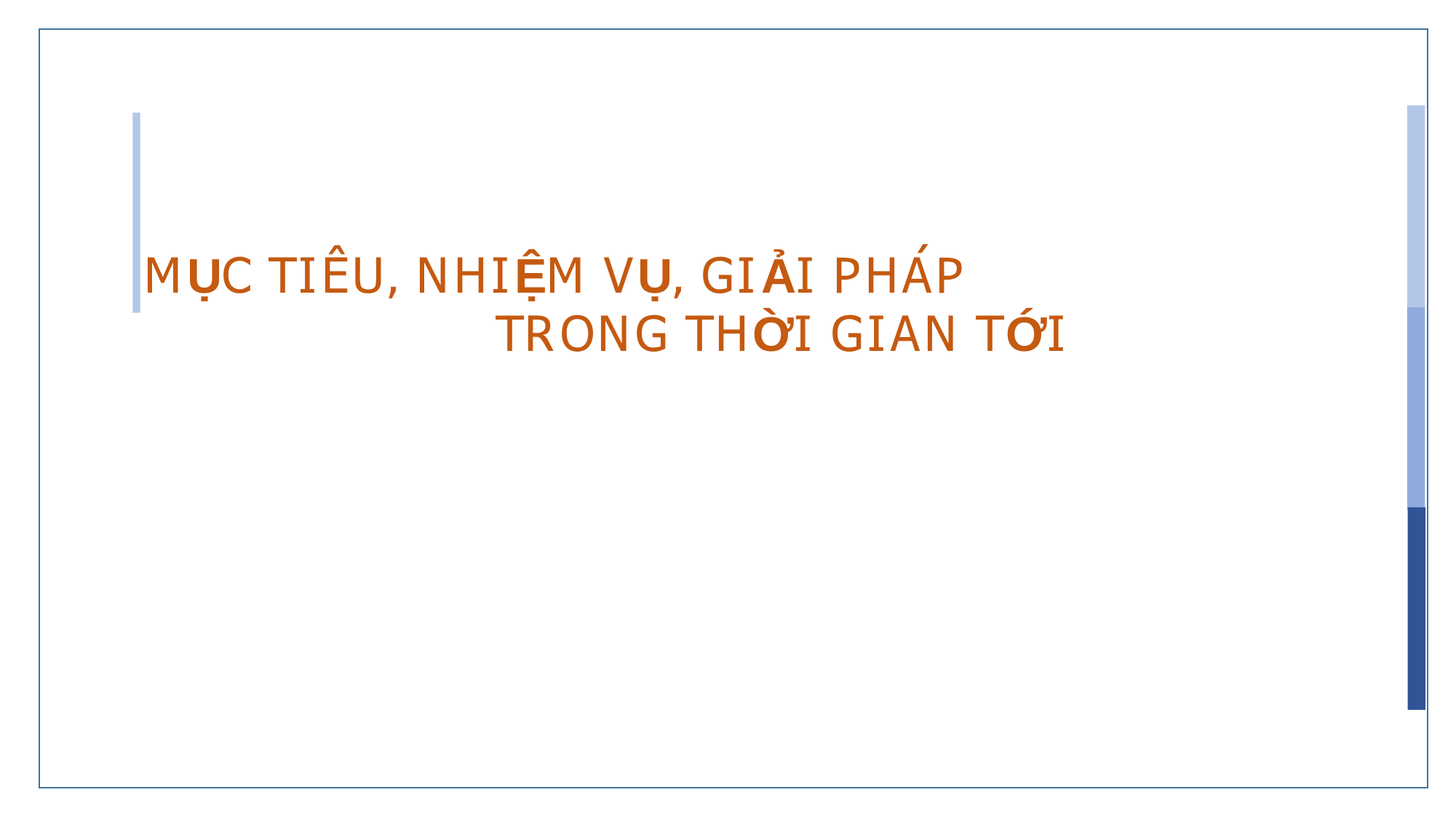

MỤC TIÊU, NHIỆM VỤ, GIẢI PHÁP                                 TRONG THỜI GIAN TỚI